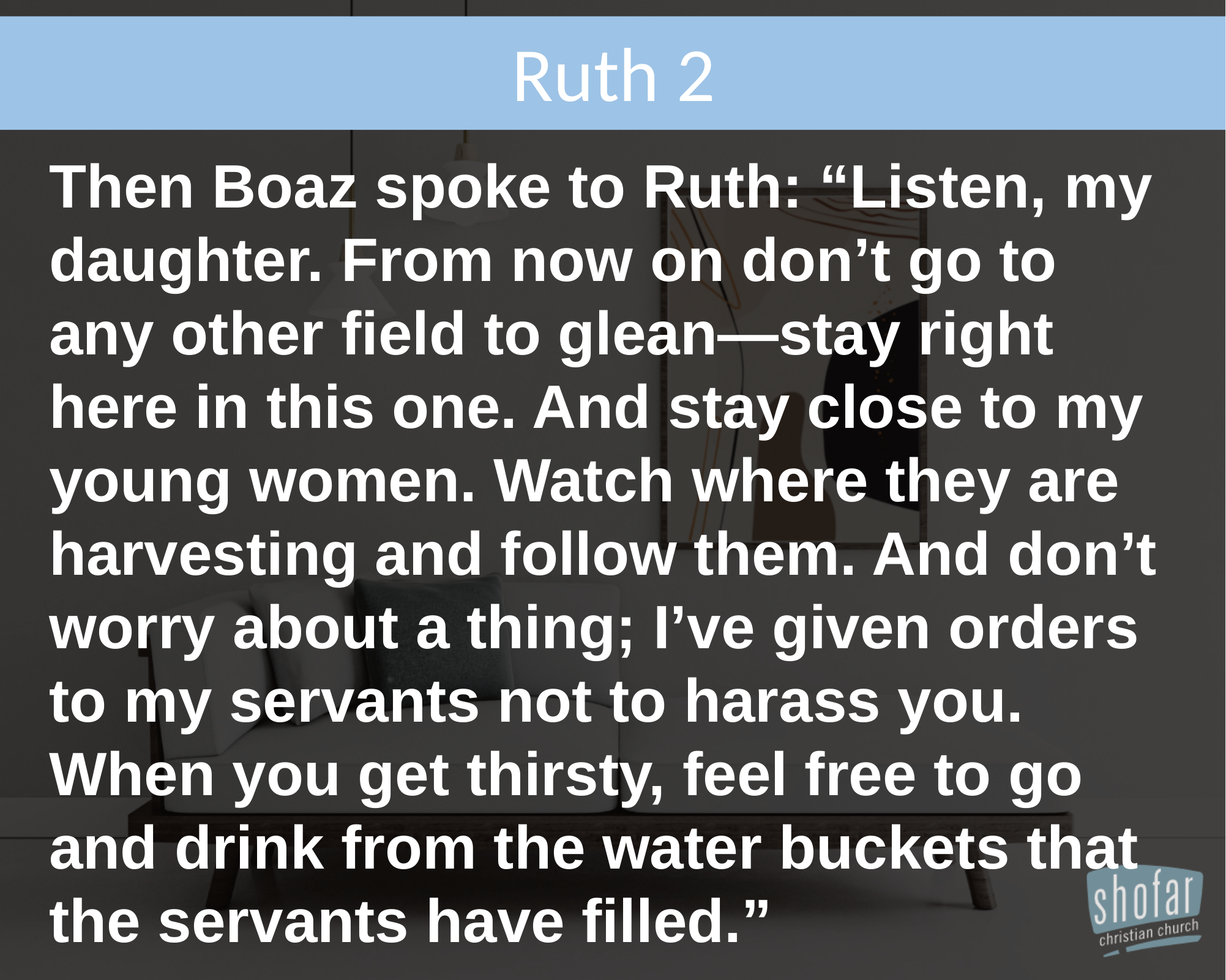

Ruth 2

Then Boaz spoke to Ruth: “Listen, my daughter. From now on don’t go to any other field to glean—stay right here in this one. And stay close to my young women. Watch where they are harvesting and follow them. And don’t worry about a thing; I’ve given orders to my servants not to harass you. When you get thirsty, feel free to go and drink from the water buckets that the servants have filled.”